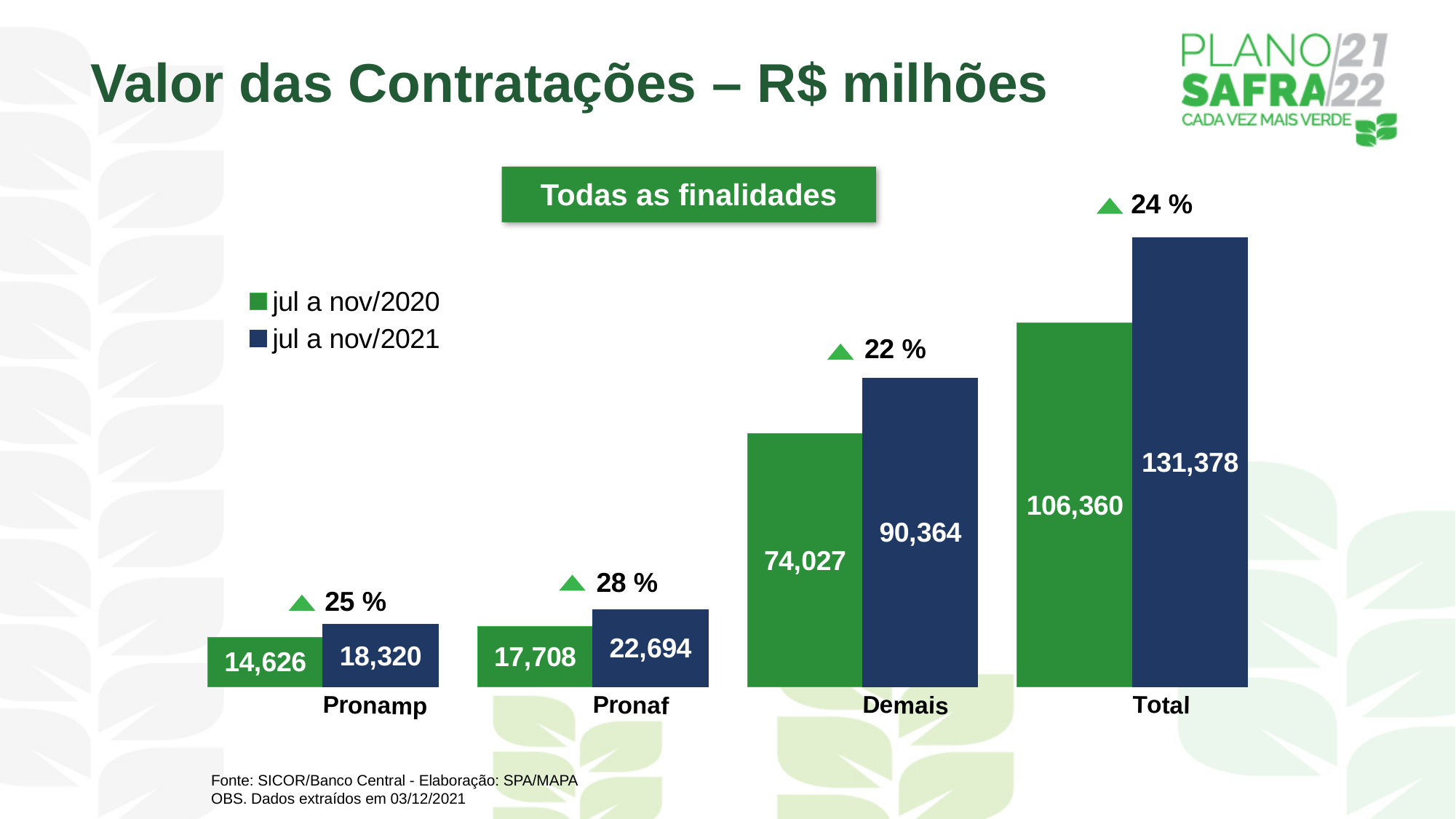

Valor das Contratações – R$ milhões

### Chart

| Category | jul a nov/2020 | jul a nov/2021 |
|---|---|---|
| Pronamp | 14625.80321083 | 18319.866096989997 |
| Pronaf | 17707.517432119992 | 22694.47334782001 |
| Demais | 74026.86150500002 | 90363.73550164001 |
| Total | 106360.18214795002 | 131378.07494645 |
Todas as finalidades
Fonte: SICOR/Banco Central - Elaboração: SPA/MAPA
OBS. Dados extraídos em 03/12/2021